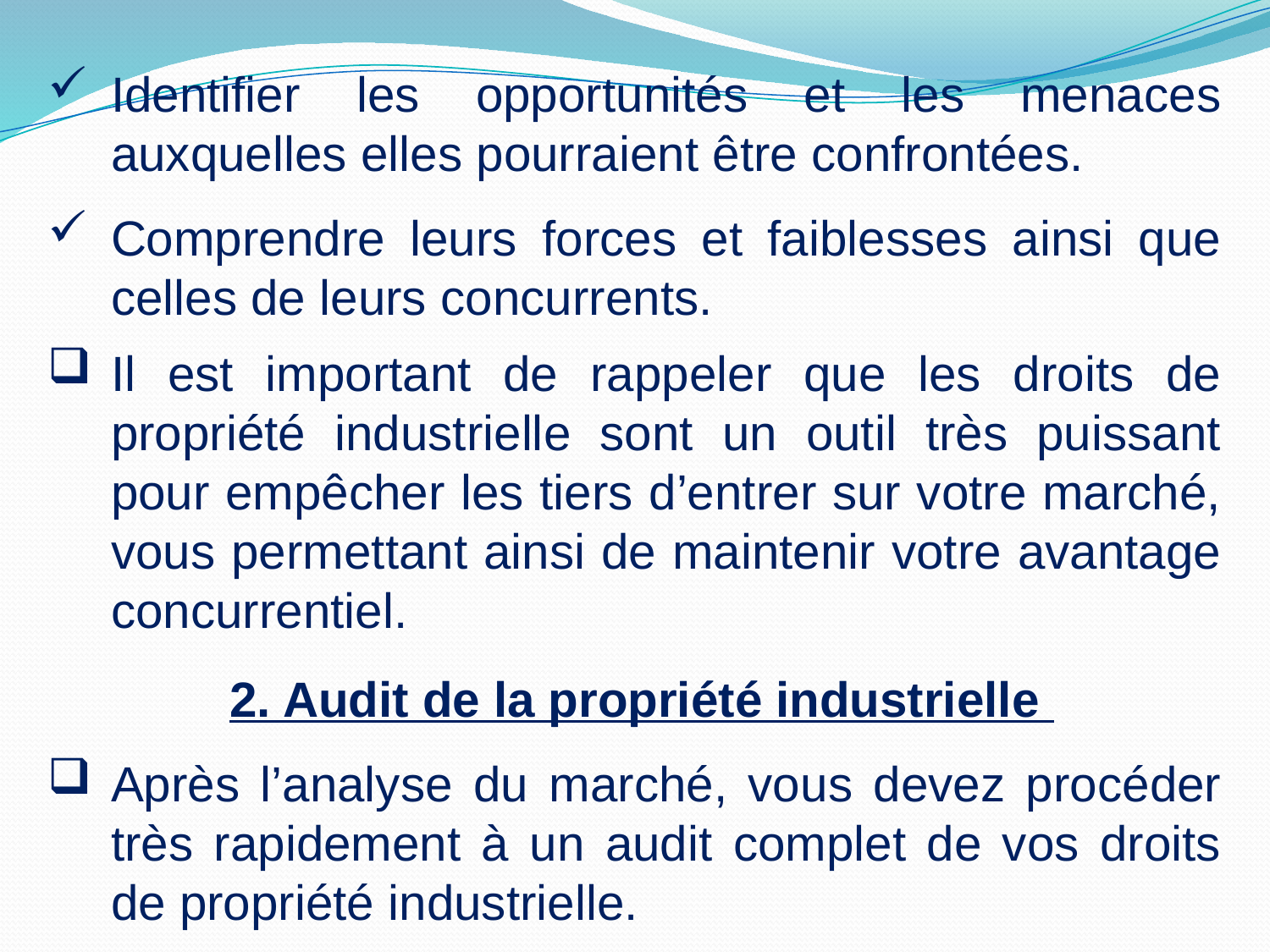

Identifier les opportunités et les menaces auxquelles elles pourraient être confrontées.

Comprendre leurs forces et faiblesses ainsi que celles de leurs concurrents.

Il est important de rappeler que les droits de propriété industrielle sont un outil très puissant pour empêcher les tiers d’entrer sur votre marché, vous permettant ainsi de maintenir votre avantage concurrentiel.

 2. Audit de la propriété industrielle

Après l’analyse du marché, vous devez procéder très rapidement à un audit complet de vos droits de propriété industrielle.